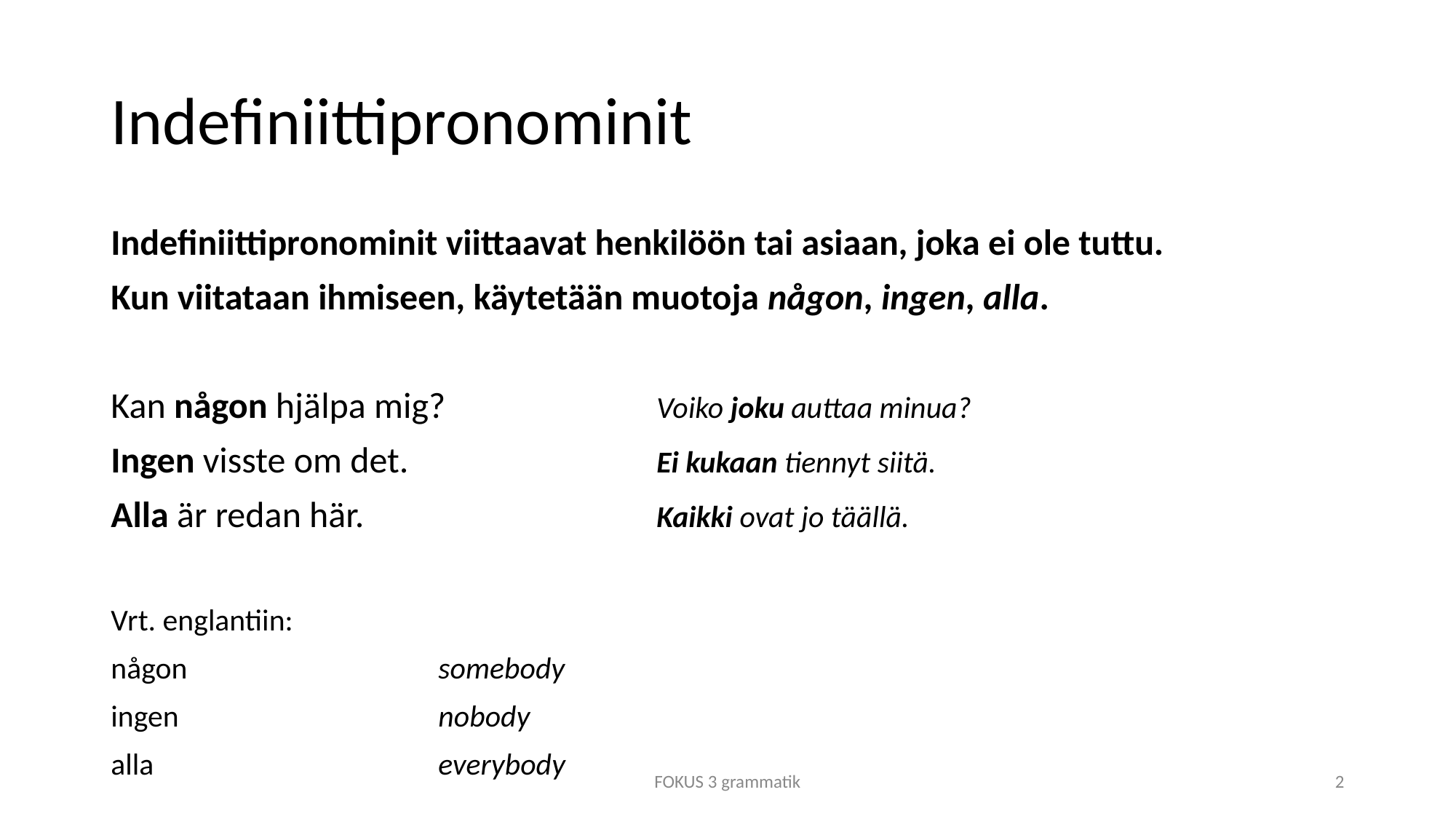

# Indefiniittipronominit
Indefiniittipronominit viittaavat henkilöön tai asiaan, joka ei ole tuttu.
Kun viitataan ihmiseen, käytetään muotoja någon, ingen, alla.

Kan någon hjälpa mig?		Voiko joku auttaa minua?
Ingen visste om det.			Ei kukaan tiennyt siitä.
Alla är redan här.			Kaikki ovat jo täällä.

Vrt. englantiin:
någon			somebody
ingen			nobody
alla			everybody

FOKUS 3 grammatik
2